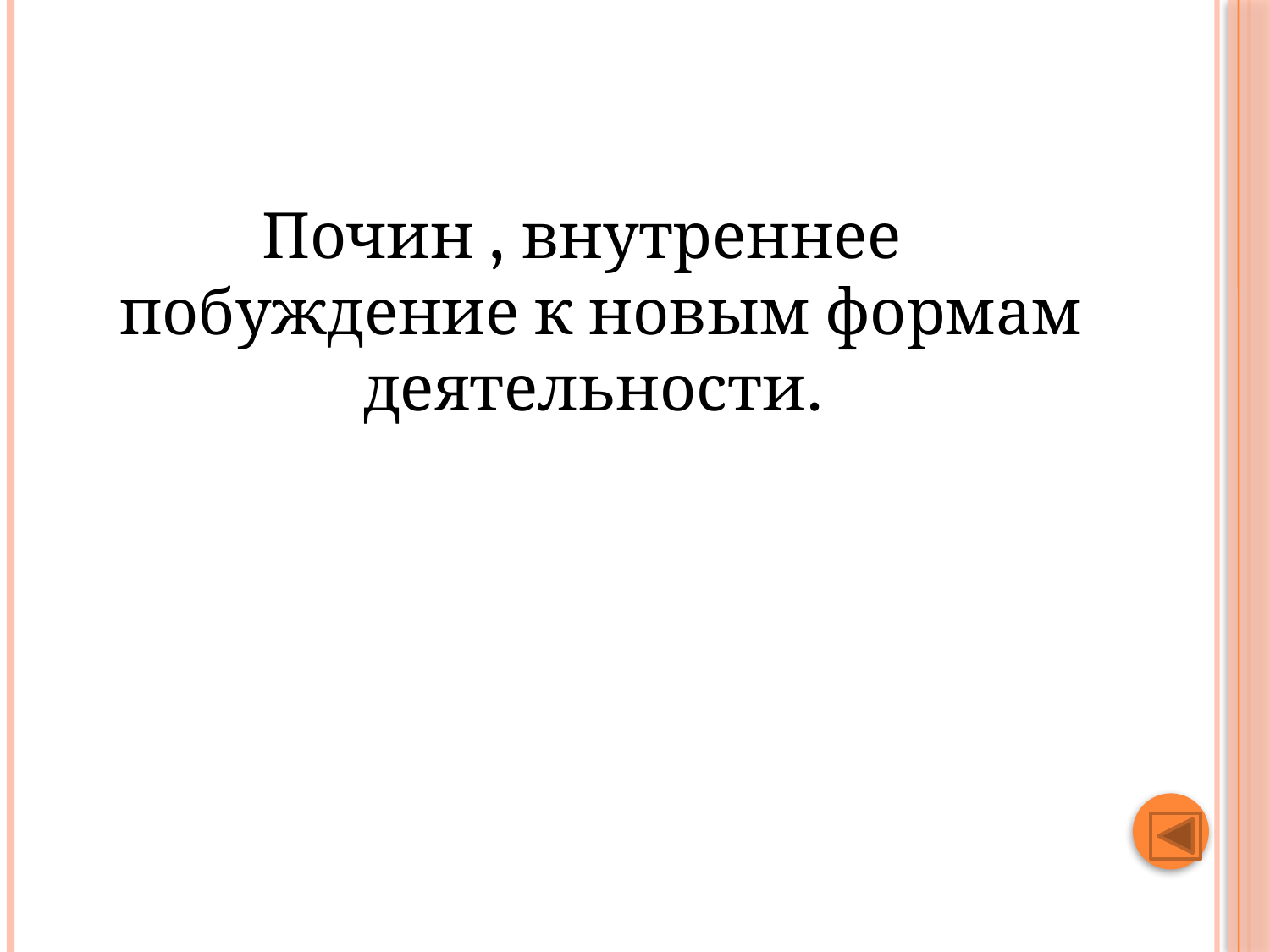

#
Почин , внутреннее побуждение к новым формам деятельности.